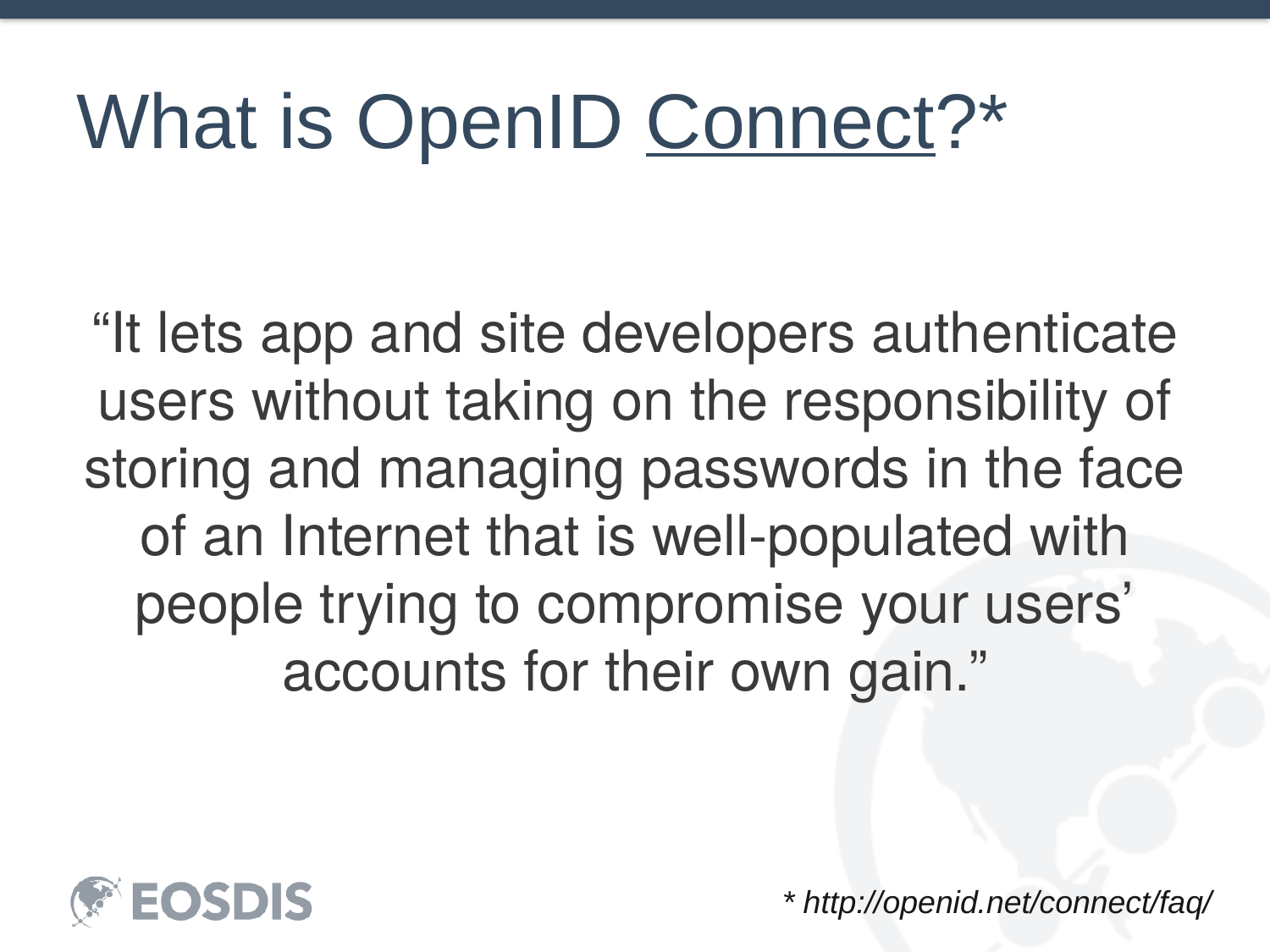

# What is OpenID Connect?*

“It lets app and site developers authenticate users without taking on the responsibility of storing and managing passwords in the face of an Internet that is well-populated with people trying to compromise your users’ accounts for their own gain.”
* http://openid.net/connect/faq/